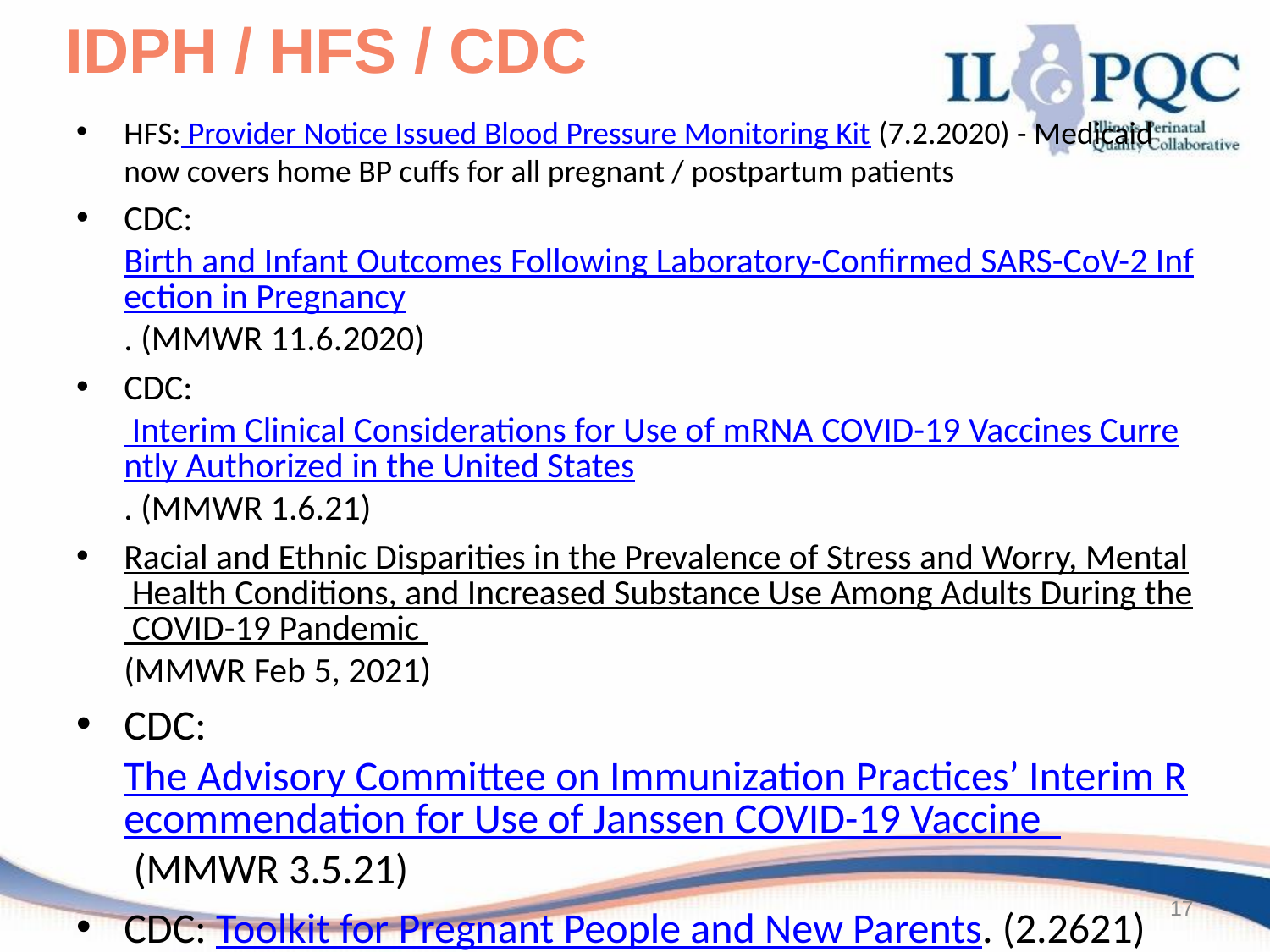

# IDPH / HFS / CDC
HFS: Provider Notice Issued Blood Pressure Monitoring Kit (7.2.2020)​ - Medicaid now covers home BP cuffs for all pregnant / postpartum patients
CDC: Birth and Infant Outcomes Following Laboratory-Confirmed SARS-CoV-2 Infection in Pregnancy. (MMWR 11.6.2020)
CDC: Interim Clinical Considerations for Use of mRNA COVID-19 Vaccines Currently Authorized in the United States. (MMWR 1.6.21)
Racial and Ethnic Disparities in the Prevalence of Stress and Worry, Mental Health Conditions, and Increased Substance Use Among Adults During the COVID-19 Pandemic (MMWR Feb 5, 2021)
CDC: The Advisory Committee on Immunization Practices’ Interim Recommendation for Use of Janssen COVID-19 Vaccine   (MMWR 3.5.21)
CDC: Toolkit for Pregnant People and New Parents. (2.2621)
CDC: Information about COVID-19 Vaccines for People who Are Pregnant or Breastfeeding. (3.18.21)

17